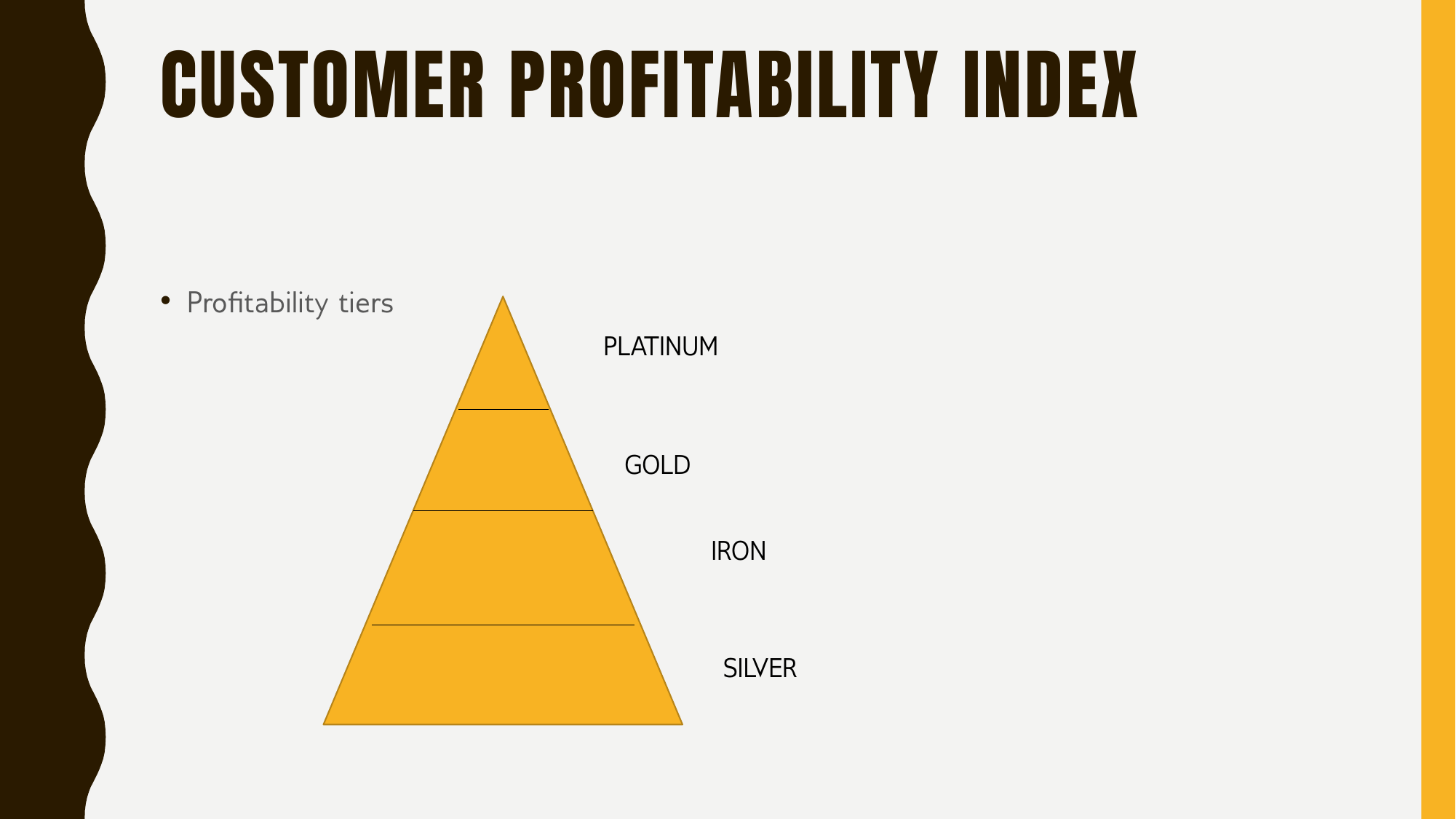

# Customer profitability index
Profitability tiers

PLATINUM
GOLD
IRON
SILVER